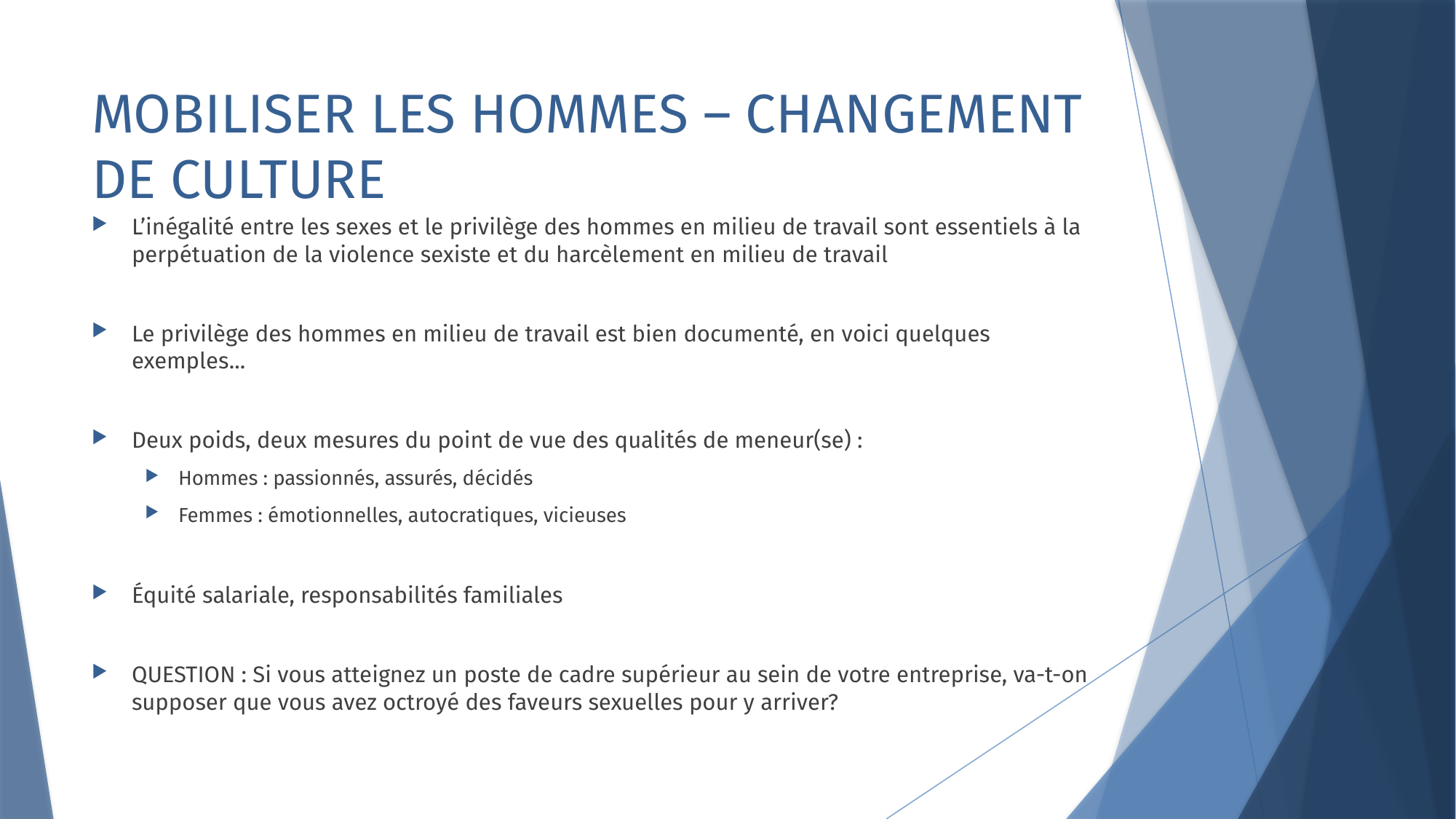

# MOBILISER LES HOMMES – CHANGEMENT DE CULTURE
L’inégalité entre les sexes et le privilège des hommes en milieu de travail sont essentiels à la perpétuation de la violence sexiste et du harcèlement en milieu de travail

Le privilège des hommes en milieu de travail est bien documenté, en voici quelques exemples...

Deux poids, deux mesures du point de vue des qualités de meneur(se) :
Hommes : passionnés, assurés, décidés
Femmes : émotionnelles, autocratiques, vicieuses

Équité salariale, responsabilités familiales

QUESTION : Si vous atteignez un poste de cadre supérieur au sein de votre entreprise, va-t-on supposer que vous avez octroyé des faveurs sexuelles pour y arriver?